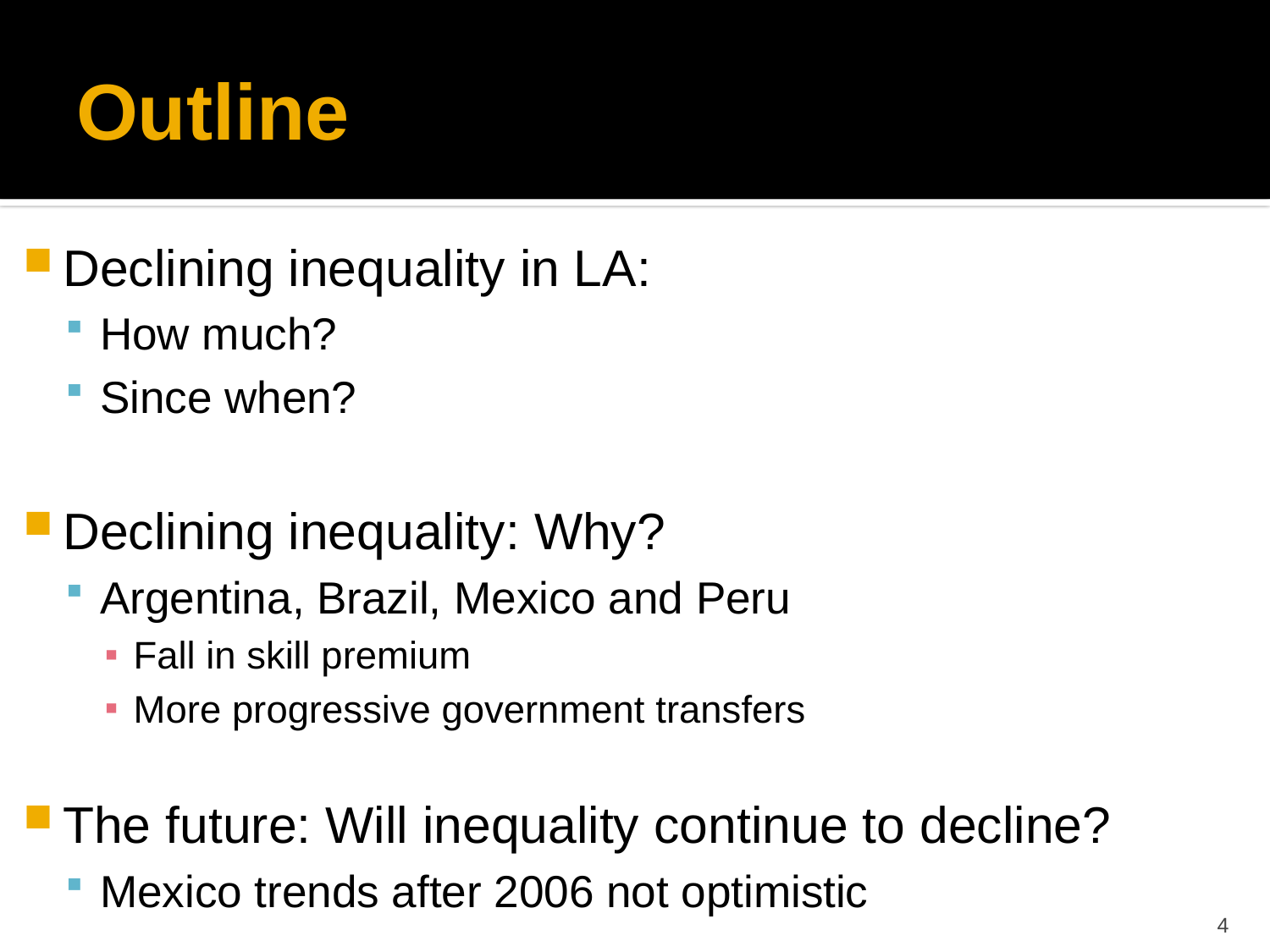

# Outline
Declining inequality in LA:
How much?
Since when?

Declining inequality: Why?
Argentina, Brazil, Mexico and Peru
Fall in skill premium
More progressive government transfers

The future: Will inequality continue to decline?
Mexico trends after 2006 not optimistic
4